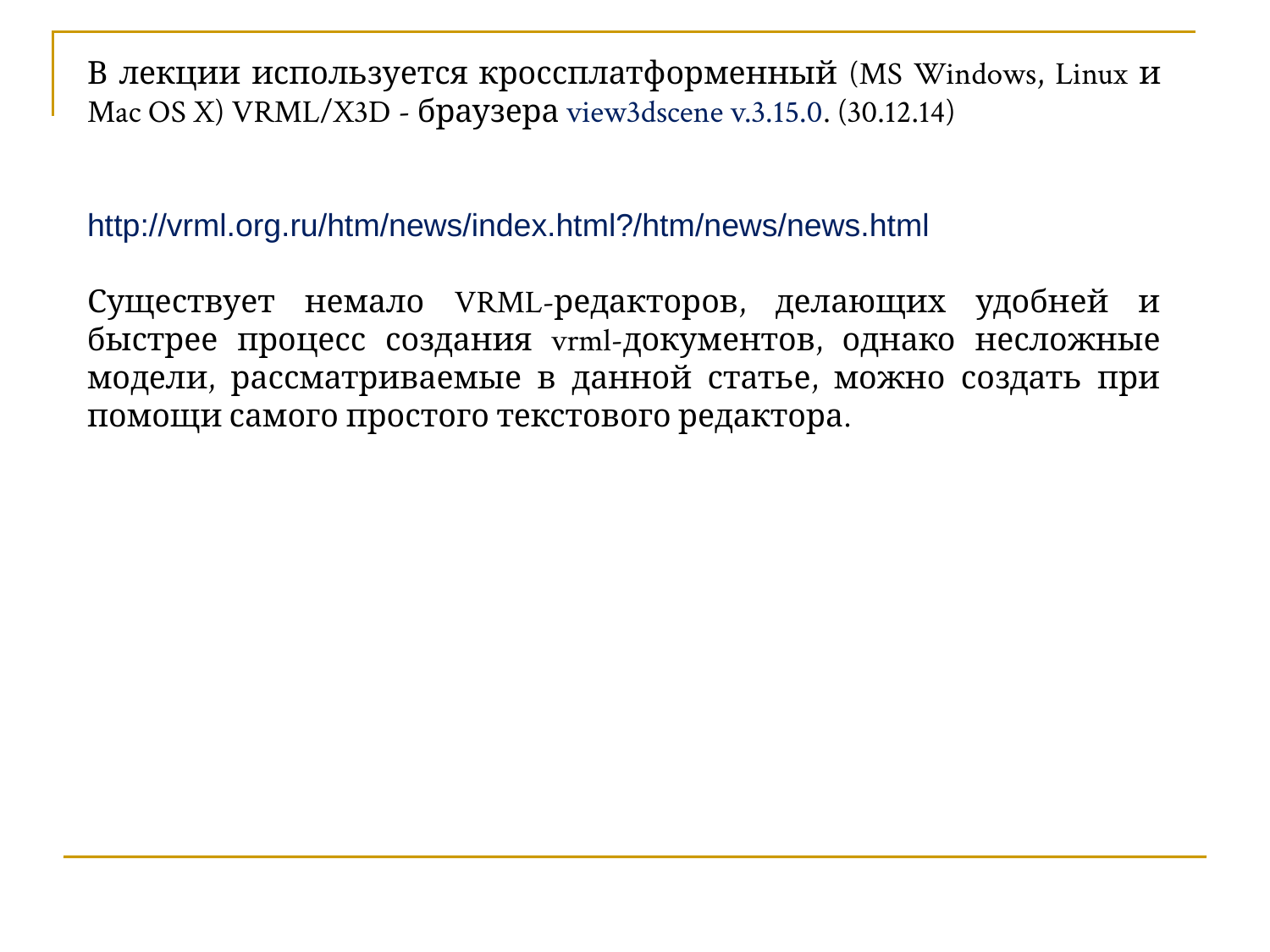

В лекции используется кроссплатформенный (MS Windows, Linux и Mac OS X) VRML/X3D - браузера view3dscene v.3.15.0. (30.12.14)

http://vrml.org.ru/htm/news/index.html?/htm/news/news.html

Существует немало VRML-редакторов, делающих удобней и быстрее процесс создания vrml-документов, однако несложные модели, рассматриваемые в данной статье, можно создать при помощи самого простого текстового редактора.